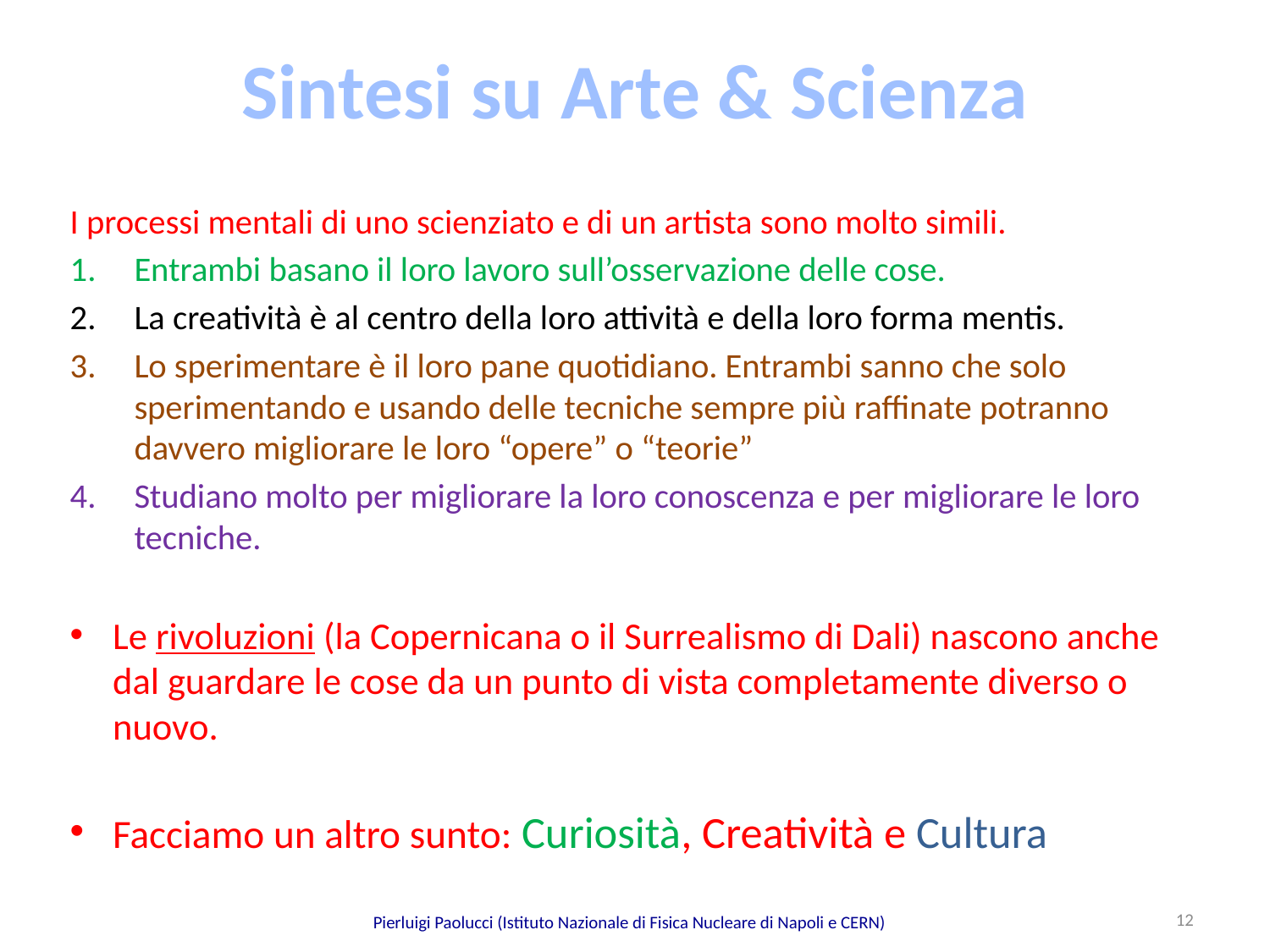

Sintesi su Arte & Scienza
I processi mentali di uno scienziato e di un artista sono molto simili.
Entrambi basano il loro lavoro sull’osservazione delle cose.
La creatività è al centro della loro attività e della loro forma mentis.
Lo sperimentare è il loro pane quotidiano. Entrambi sanno che solo sperimentando e usando delle tecniche sempre più raffinate potranno davvero migliorare le loro “opere” o “teorie”
Studiano molto per migliorare la loro conoscenza e per migliorare le loro tecniche.

Le rivoluzioni (la Copernicana o il Surrealismo di Dali) nascono anche dal guardare le cose da un punto di vista completamente diverso o nuovo.

Facciamo un altro sunto: Curiosità, Creatività e Cultura

12
Pierluigi Paolucci (Istituto Nazionale di Fisica Nucleare di Napoli e CERN)